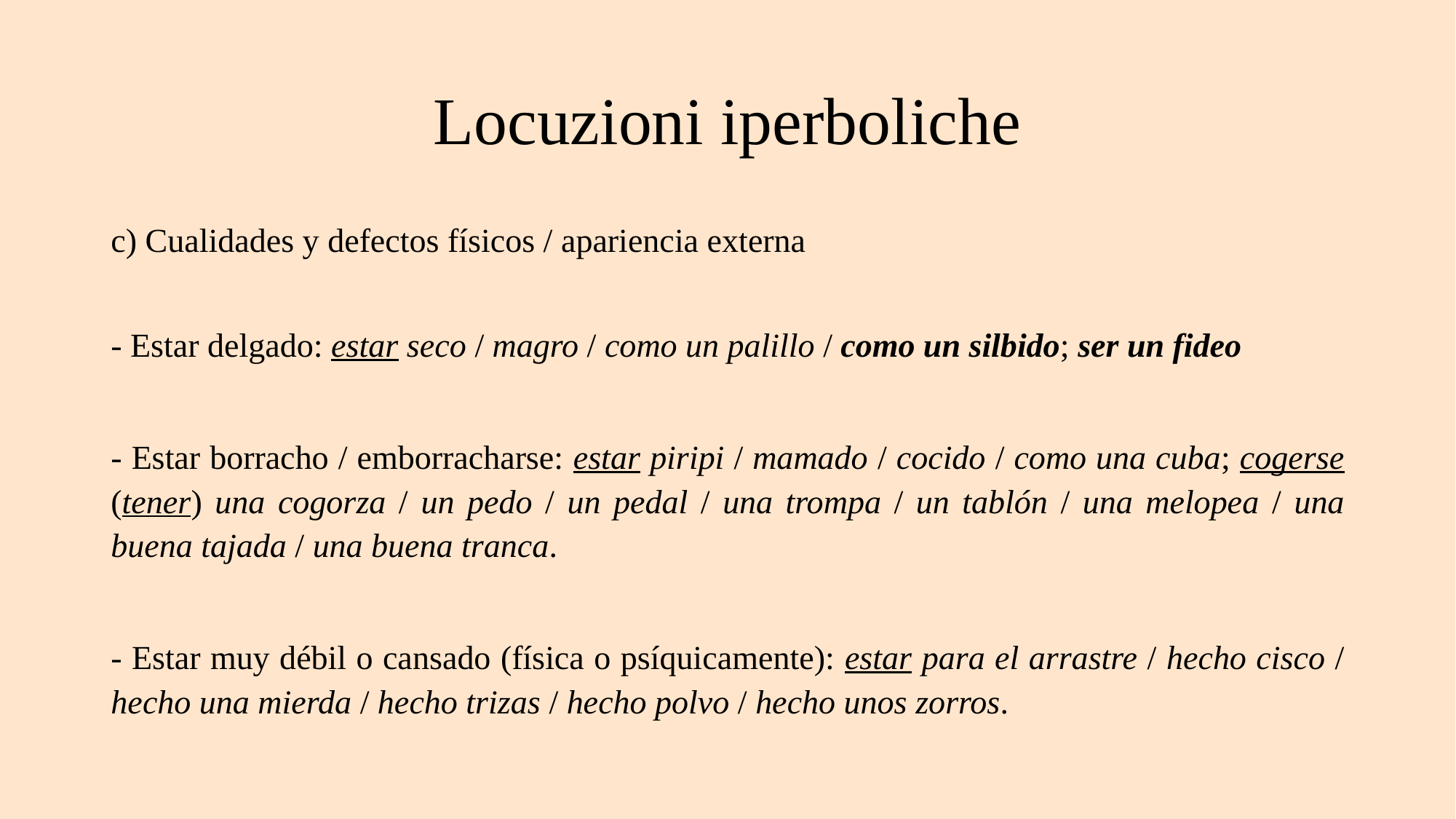

# Locuzioni iperboliche
c) Cualidades y defectos físicos / apariencia externa

- Estar delgado: estar seco / magro / como un palillo / como un silbido; ser un fideo

- Estar borracho / emborracharse: estar piripi / mamado / cocido / como una cuba; cogerse (tener) una cogorza / un pedo / un pedal / una trompa / un tablón / una melopea / una buena tajada / una buena tranca.

- Estar muy débil o cansado (física o psíquicamente): estar para el arrastre / hecho cisco / hecho una mierda / hecho trizas / hecho polvo / hecho unos zorros.